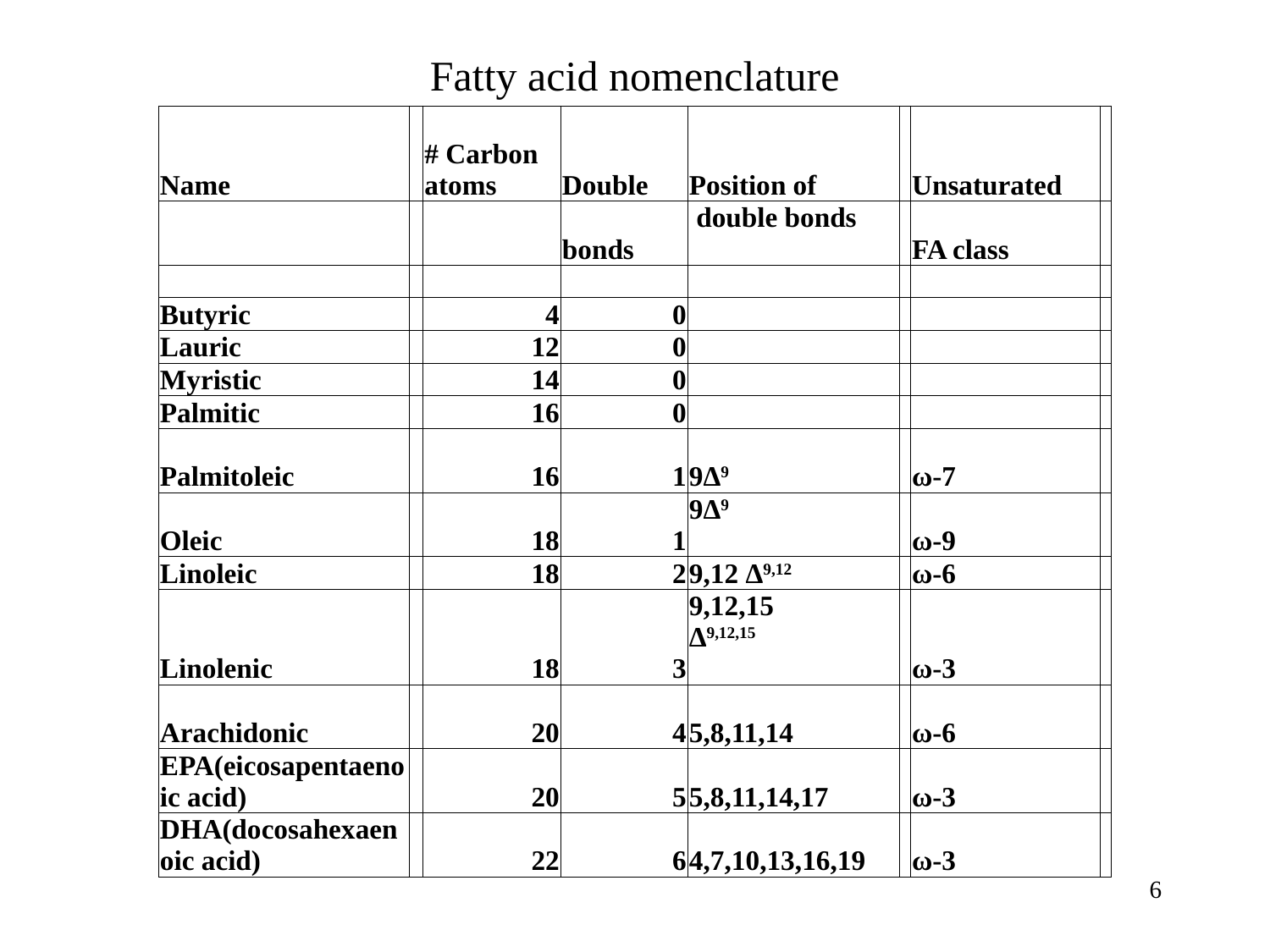

# Fatty acid nomenclature
| Name |  | # Carbon atoms | Double | Position of |  | Unsaturated |  |
| --- | --- | --- | --- | --- | --- | --- | --- |
|  |  |  | bonds | double bonds |  | FA class |  |
|  |  |  |  |  |  |  |  |
| Butyric |  | 4 | 0 |  |  |  |  |
| Lauric |  | 12 | 0 |  |  |  |  |
| Myristic |  | 14 | 0 |  |  |  |  |
| Palmitic |  | 16 | 0 |  |  |  |  |
| Palmitoleic |  | 16 | 1 | 9Δ9 |  | ω-7 |  |
| Oleic |  | 18 | 1 | 9Δ9 |  | ω-9 |  |
| Linoleic |  | 18 | 2 | 9,12 Δ9,12 |  | ω-6 |  |
| Linolenic |  | 18 | 3 | 9,12,15 Δ9,12,15 |  | ω-3 |  |
| Arachidonic |  | 20 | 4 | 5,8,11,14 |  | ω-6 |  |
| EPA(eicosapentaenoic acid) |  | 20 | 5 | 5,8,11,14,17 |  | ω-3 |  |
| DHA(docosahexaenoic acid) |  | 22 | 6 | 4,7,10,13,16,19 |  | ω-3 |  |

6